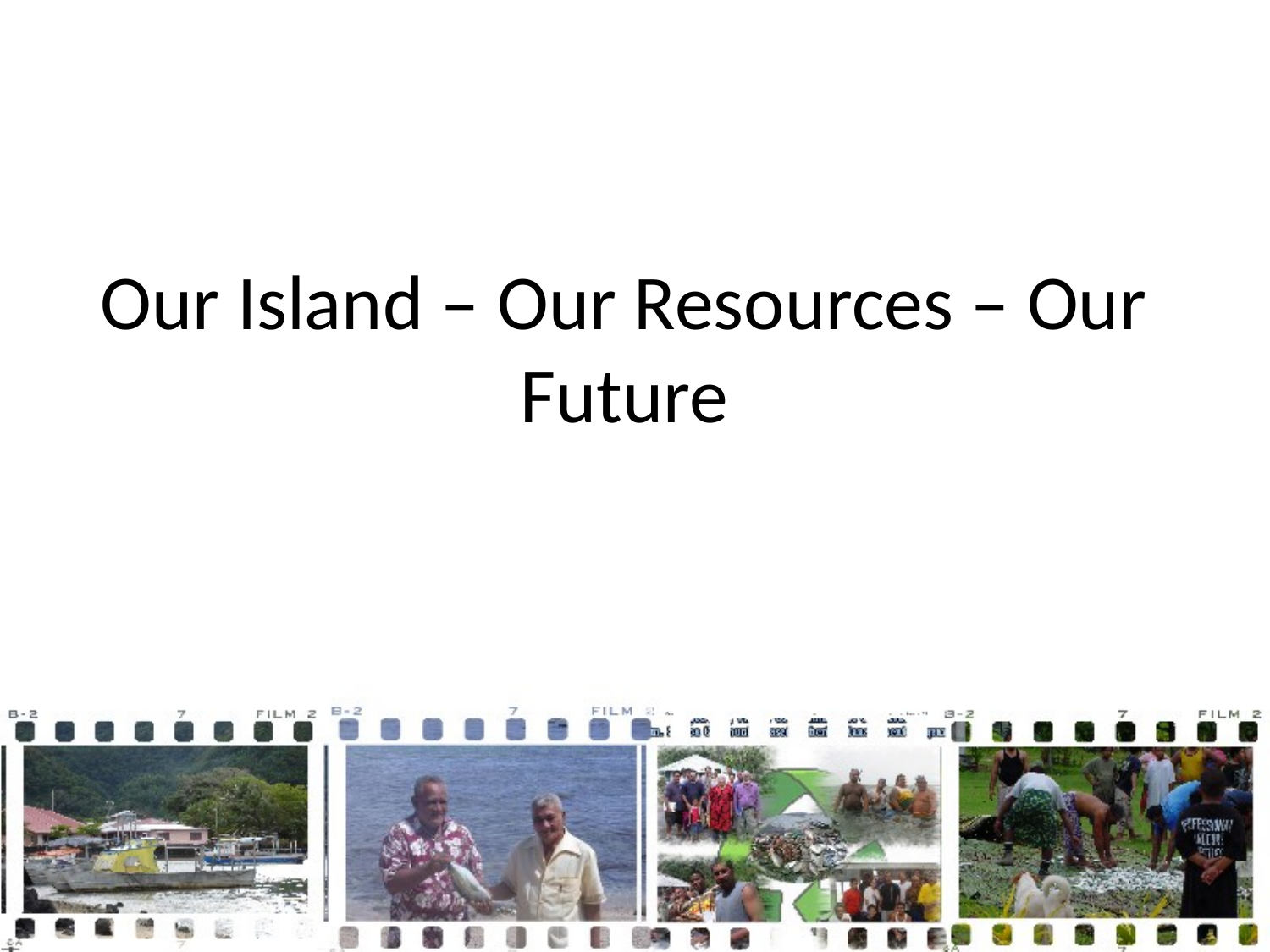

# Our Island – Our Resources – Our Future